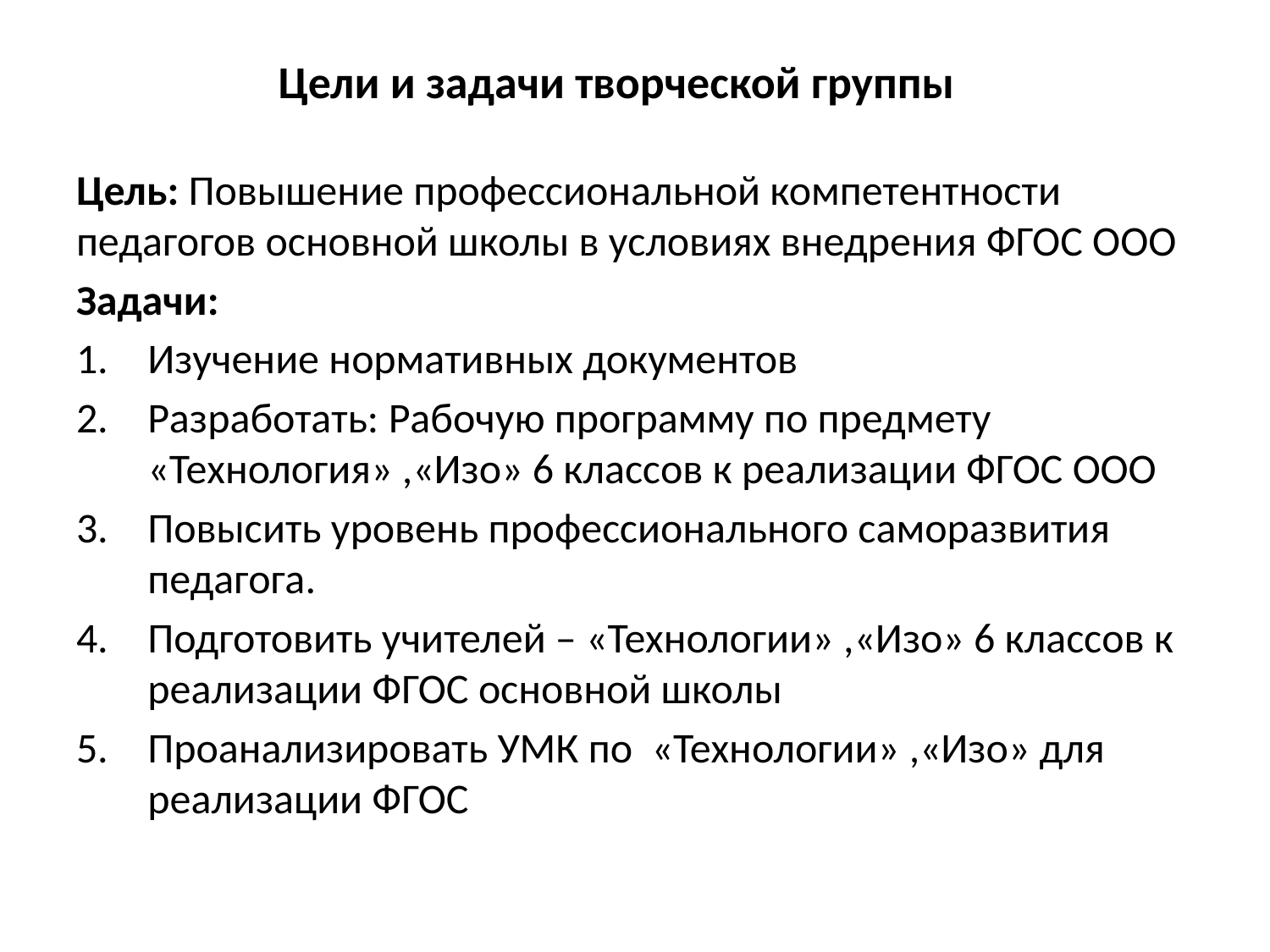

# Цели и задачи творческой группы
Цель: Повышение профессиональной компетентности педагогов основной школы в условиях внедрения ФГОС ООО
Задачи:
Изучение нормативных документов
Разработать: Рабочую программу по предмету «Технология» ,«Изо» 6 классов к реализации ФГОС ООО
Повысить уровень профессионального саморазвития педагога.
Подготовить учителей – «Технологии» ,«Изо» 6 классов к реализации ФГОС основной школы
Проанализировать УМК по  «Технологии» ,«Изо» для реализации ФГОС